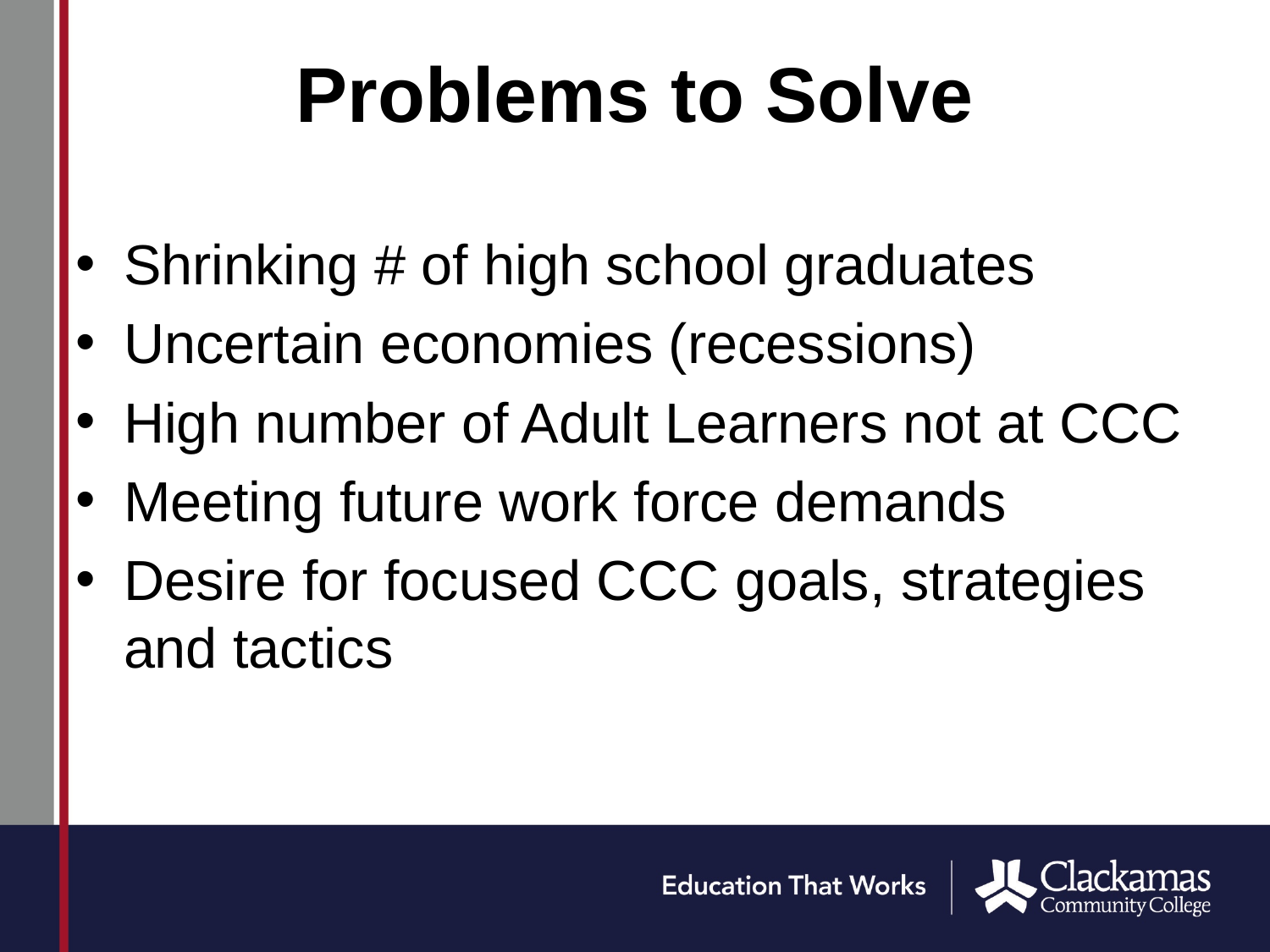

# Problems to Solve
Shrinking # of high school graduates
Uncertain economies (recessions)
High number of Adult Learners not at CCC
Meeting future work force demands
Desire for focused CCC goals, strategies and tactics